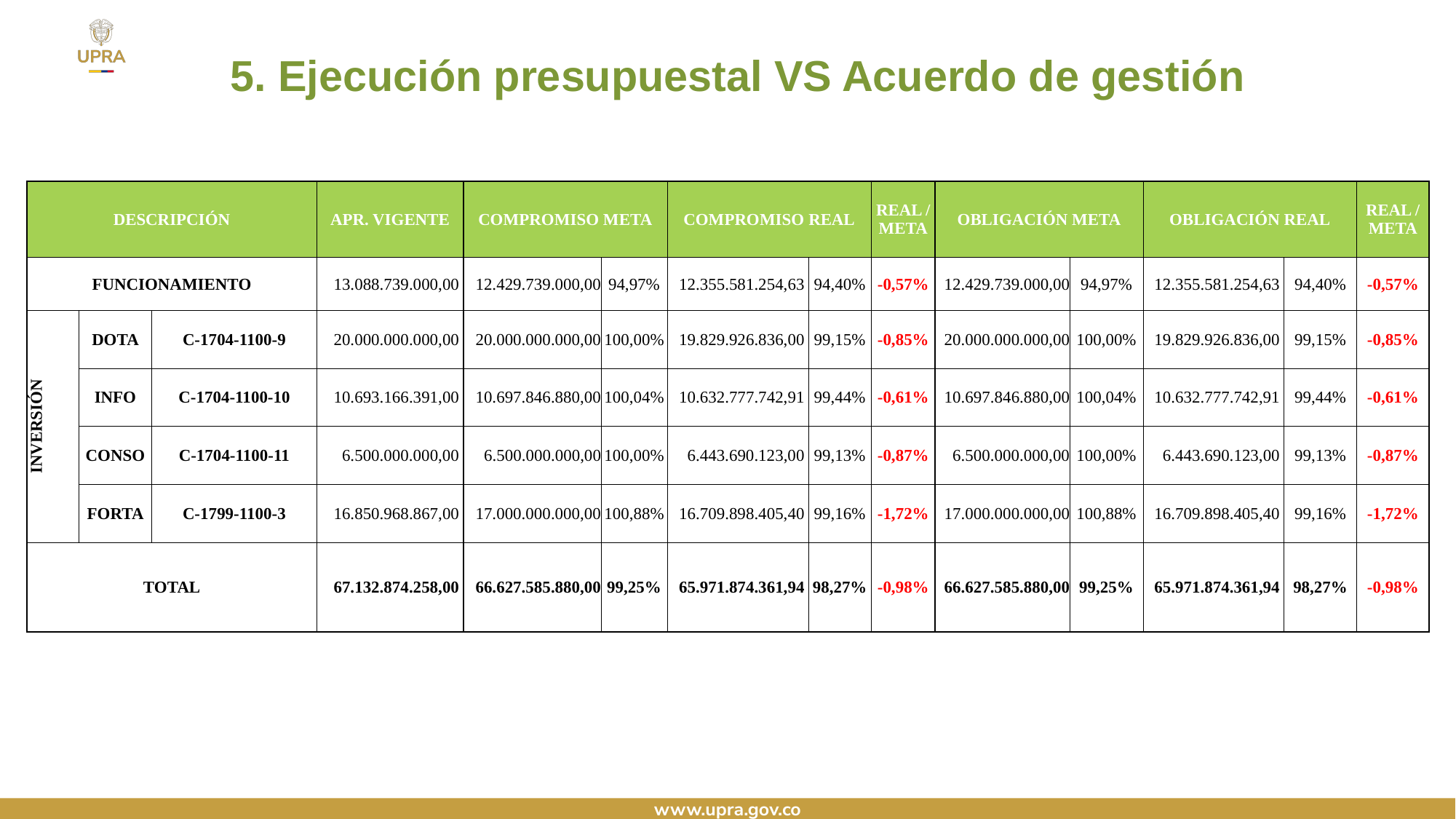

5. Ejecución presupuestal VS Acuerdo de gestión
| DESCRIPCIÓN |  |  | APR. VIGENTE | COMPROMISO META |  | COMPROMISO REAL |  | REAL / META | OBLIGACIÓN META |  | OBLIGACIÓN REAL |  | REAL / META |
| --- | --- | --- | --- | --- | --- | --- | --- | --- | --- | --- | --- | --- | --- |
| FUNCIONAMIENTO |  |  | 13.088.739.000,00 | 12.429.739.000,00 | 94,97% | 12.355.581.254,63 | 94,40% | -0,57% | 12.429.739.000,00 | 94,97% | 12.355.581.254,63 | 94,40% | -0,57% |
| INVERSIÓN | DOTA | C-1704-1100-9 | 20.000.000.000,00 | 20.000.000.000,00 | 100,00% | 19.829.926.836,00 | 99,15% | -0,85% | 20.000.000.000,00 | 100,00% | 19.829.926.836,00 | 99,15% | -0,85% |
|  | INFO | C-1704-1100-10 | 10.693.166.391,00 | 10.697.846.880,00 | 100,04% | 10.632.777.742,91 | 99,44% | -0,61% | 10.697.846.880,00 | 100,04% | 10.632.777.742,91 | 99,44% | -0,61% |
|  | CONSO | C-1704-1100-11 | 6.500.000.000,00 | 6.500.000.000,00 | 100,00% | 6.443.690.123,00 | 99,13% | -0,87% | 6.500.000.000,00 | 100,00% | 6.443.690.123,00 | 99,13% | -0,87% |
|  | FORTA | C-1799-1100-3 | 16.850.968.867,00 | 17.000.000.000,00 | 100,88% | 16.709.898.405,40 | 99,16% | -1,72% | 17.000.000.000,00 | 100,88% | 16.709.898.405,40 | 99,16% | -1,72% |
| TOTAL |  |  | 67.132.874.258,00 | 66.627.585.880,00 | 99,25% | 65.971.874.361,94 | 98,27% | -0,98% | 66.627.585.880,00 | 99,25% | 65.971.874.361,94 | 98,27% | -0,98% |